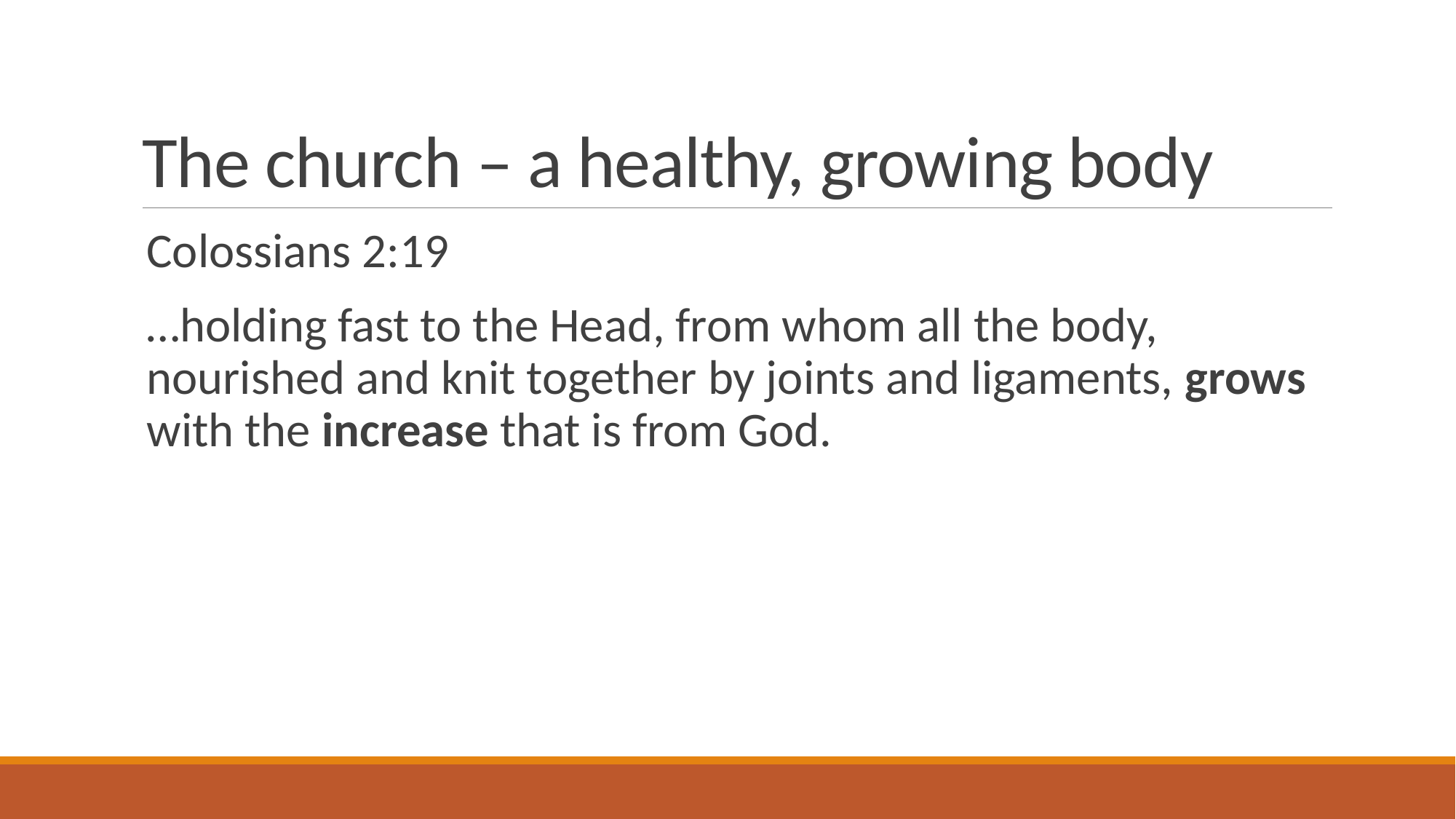

# The church – a healthy, growing body
Colossians 2:19
…holding fast to the Head, from whom all the body, nourished and knit together by joints and ligaments, grows with the increase that is from God.